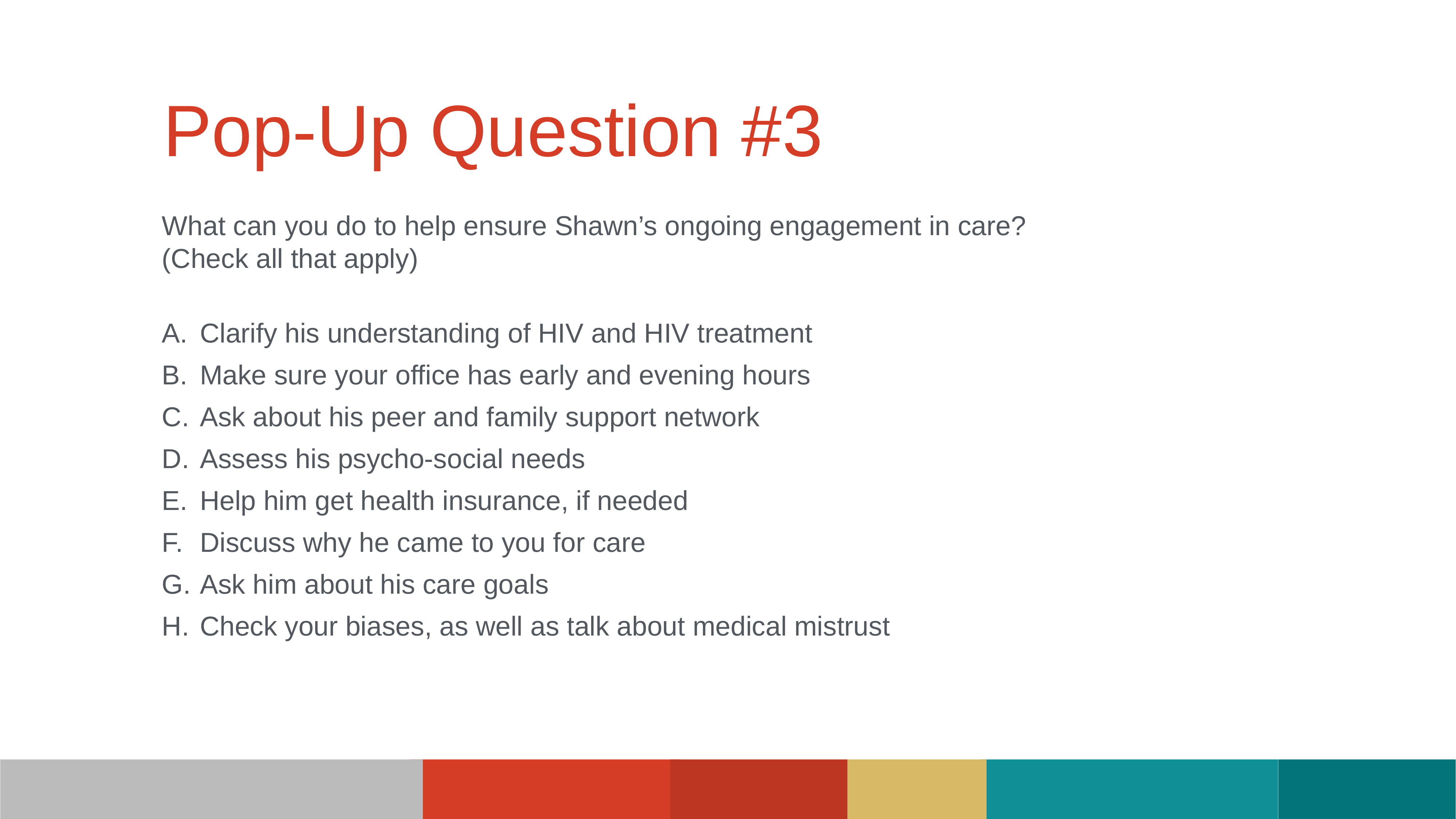

Pop-Up Question #3
What can you do to help ensure Shawn’s ongoing engagement in care?
(Check all that apply)

Clarify his understanding of HIV and HIV treatment
Make sure your office has early and evening hours
Ask about his peer and family support network
Assess his psycho-social needs
Help him get health insurance, if needed
Discuss why he came to you for care
Ask him about his care goals
Check your biases, as well as talk about medical mistrust